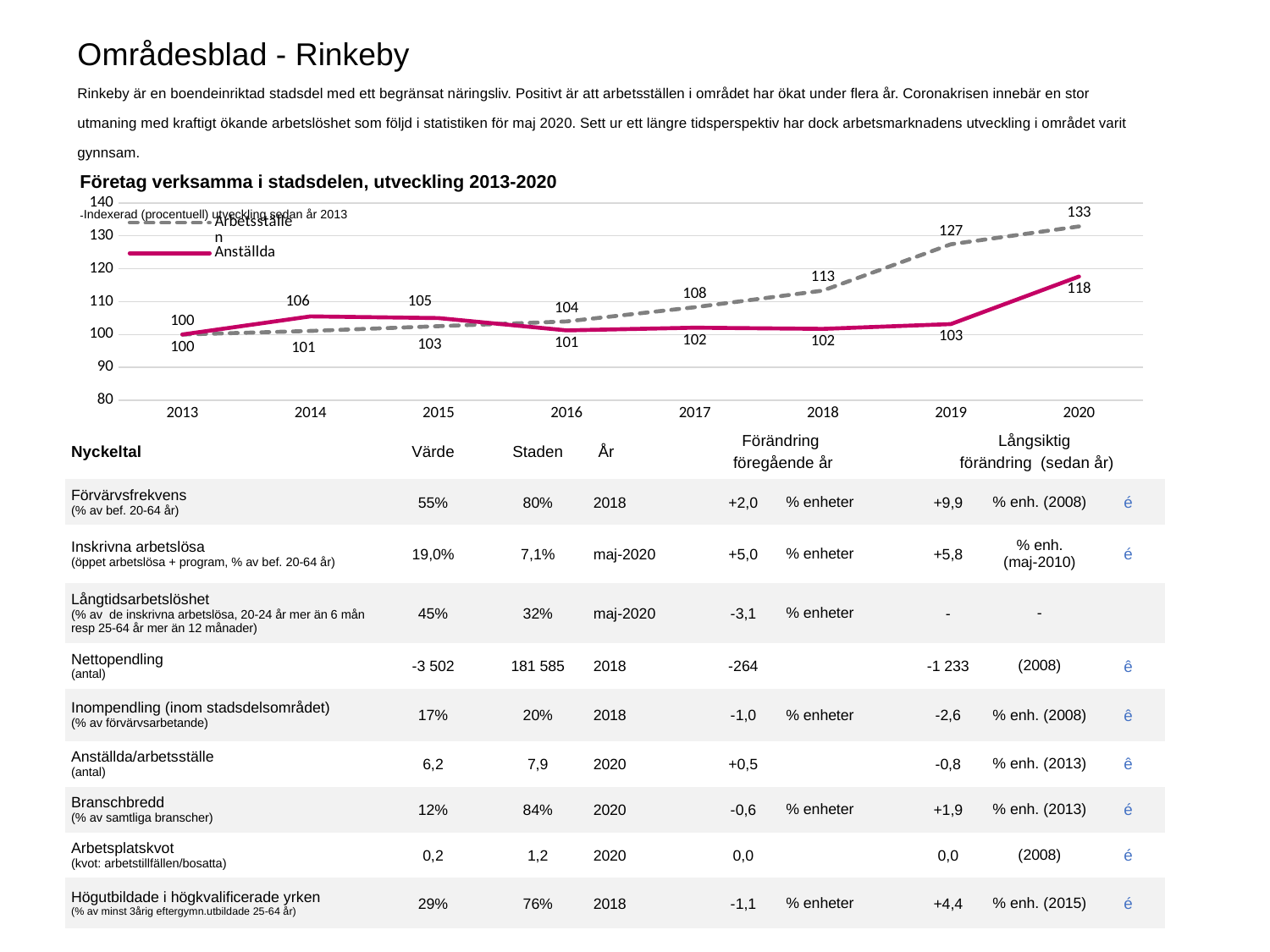

Områdesblad - Rinkeby
Rinkeby är en boendeinriktad stadsdel med ett begränsat näringsliv. Positivt är att arbetsställen i området har ökat under flera år. Coronakrisen innebär en stor utmaning med kraftigt ökande arbetslöshet som följd i statistiken för maj 2020. Sett ur ett längre tidsperspektiv har dock arbetsmarknadens utveckling i området varit gynnsam.
Företag verksamma i stadsdelen, utveckling 2013-2020
-Indexerad (procentuell) utveckling sedan år 2013

### Chart

| Category | Arbetsställen | Anställda |
|---|---|---|
| 2013 | 100.0 | 100.0 |
| 2014 | 101.08303249097472 | 105.50077841203944 |
| 2015 | 102.52707581227436 | 104.98183705241308 |
| 2016 | 103.97111913357399 | 101.24545926310327 |
| 2017 | 108.30324909747293 | 102.07576543850546 |
| 2018 | 113.35740072202165 | 101.712506486767 |
| 2019 | 127.43682310469313 | 103.16554229372082 |
| 2020 | 132.8519855595668 | 117.64400622729632 |
| Nyckeltal | Värde | Staden | År | Förändring föregående år |  |  | Långsiktig förändring (sedan år) |  |  |
| --- | --- | --- | --- | --- | --- | --- | --- | --- | --- |
| Förvärvsfrekvens (% av bef. 20-64 år) | 55% | 80% | 2018 | +2,0 | % enheter |  | +9,9 | % enh. (2008) | é |
| Inskrivna arbetslösa (öppet arbetslösa + program, % av bef. 20-64 år) | 19,0% | 7,1% | maj-2020 | +5,0 | % enheter |  | +5,8 | % enh. (maj-2010) | é |
| Långtidsarbetslöshet (% av de inskrivna arbetslösa, 20-24 år mer än 6 mån resp 25-64 år mer än 12 månader) | 45% | 32% | maj-2020 | -3,1 | % enheter |  | - | - |  |
| Nettopendling (antal) | -3 502 | 181 585 | 2018 | -264 |  |  | -1 233 | (2008) | ê |
| Inompendling (inom stadsdelsområdet) (% av förvärvsarbetande) | 17% | 20% | 2018 | -1,0 | % enheter |  | -2,6 | % enh. (2008) | ê |
| Anställda/arbetsställe (antal) | 6,2 | 7,9 | 2020 | +0,5 |  |  | -0,8 | % enh. (2013) | ê |
| Branschbredd (% av samtliga branscher) | 12% | 84% | 2020 | -0,6 | % enheter |  | +1,9 | % enh. (2013) | é |
| Arbetsplatskvot (kvot: arbetstillfällen/bosatta) | 0,2 | 1,2 | 2020 | 0,0 |  |  | 0,0 | (2008) | é |
| Högutbildade i högkvalificerade yrken (% av minst 3årig eftergymn.utbildade 25-64 år) | 29% | 76% | 2018 | -1,1 | % enheter |  | +4,4 | % enh. (2015) | é |